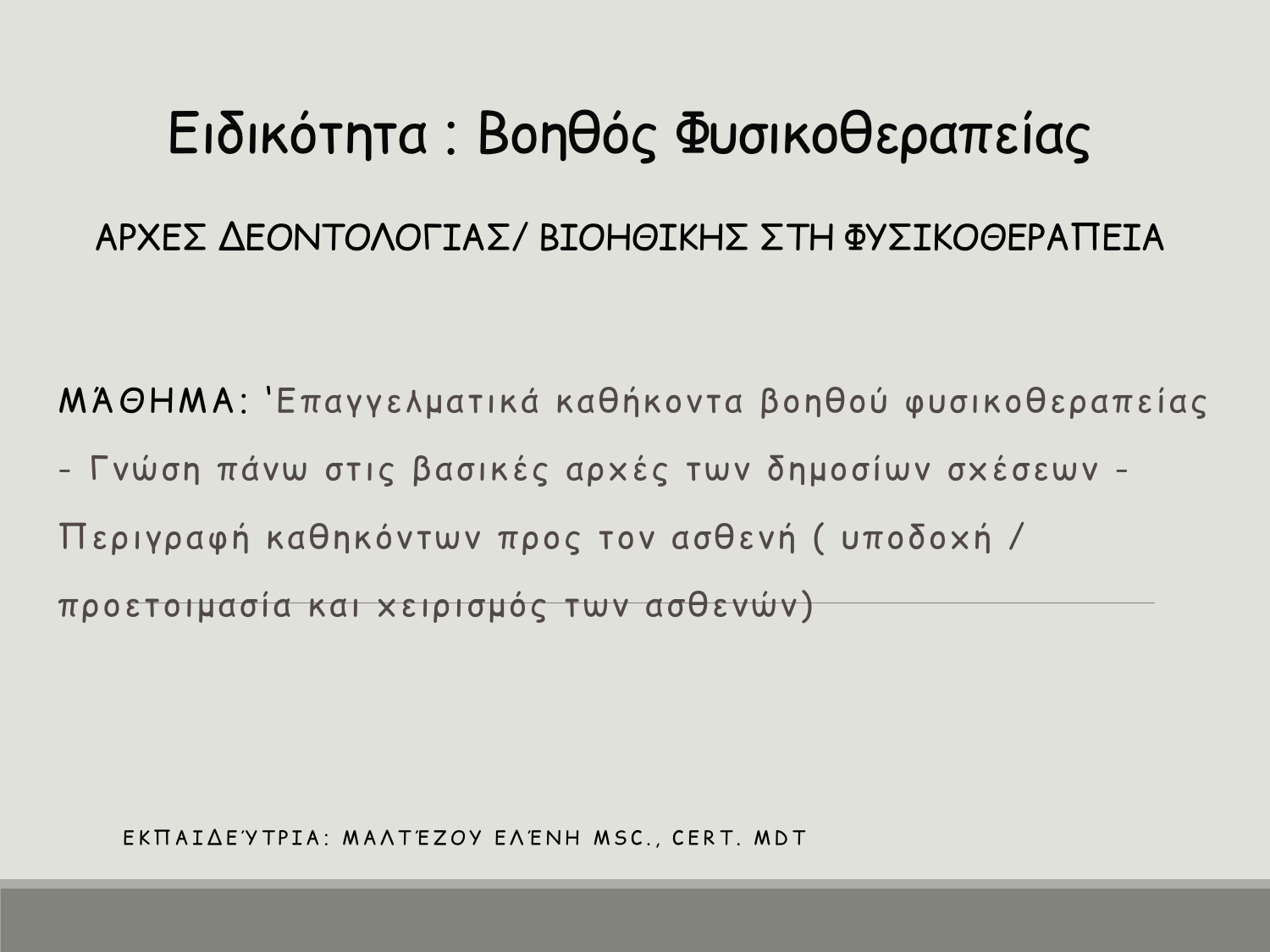

# Ειδικότητα : Βοηθός Φυσικοθεραπείας ΑΡΧΕΣ ΔΕΟΝΤΟΛΟΓΙΑΣ/ ΒΙΟΗΘΙΚΗΣ ΣΤΗ ΦΥΣΙΚΟΘΕΡΑΠΕΙΑ

Μάθημα: ‘Επαγγελματικά καθήκοντα βοηθού φυσικοθεραπείας - Γνώση πάνω στις βασικές αρχές των δημοσίων σχέσεων - Περιγραφή καθηκόντων προς τον ασθενή ( υποδοχή / προετοιμασία και χειρισμός των ασθενών)

    Εκπαιδεύτρια: Μαλτέζου Ελένη MSc., Cert. Mdt